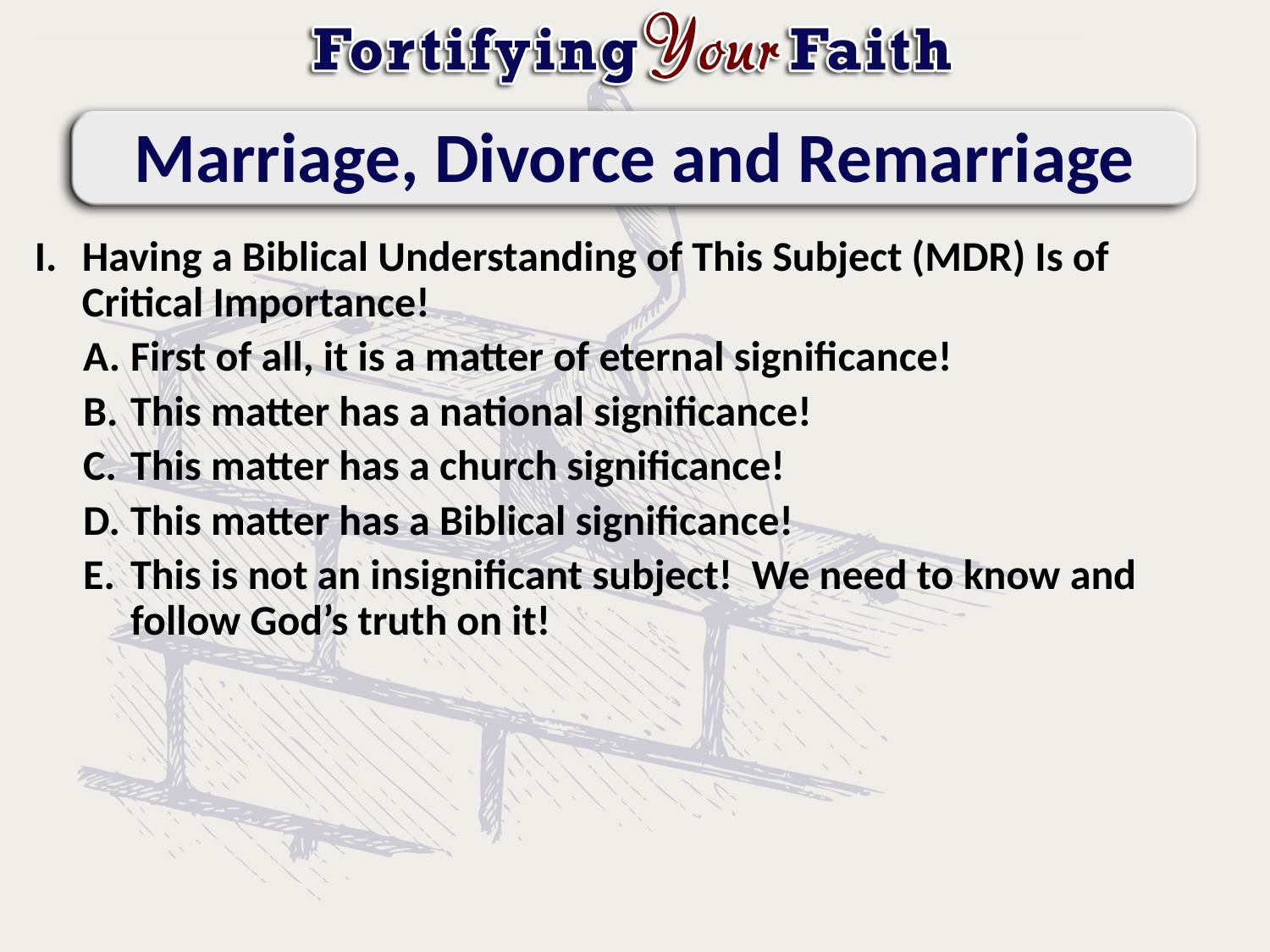

# Marriage, Divorce and Remarriage
Having a Biblical Understanding of This Subject (MDR) Is of Critical Importance!
First of all, it is a matter of eternal significance!
This matter has a national significance!
This matter has a church significance!
This matter has a Biblical significance!
This is not an insignificant subject!  We need to know and follow God’s truth on it!